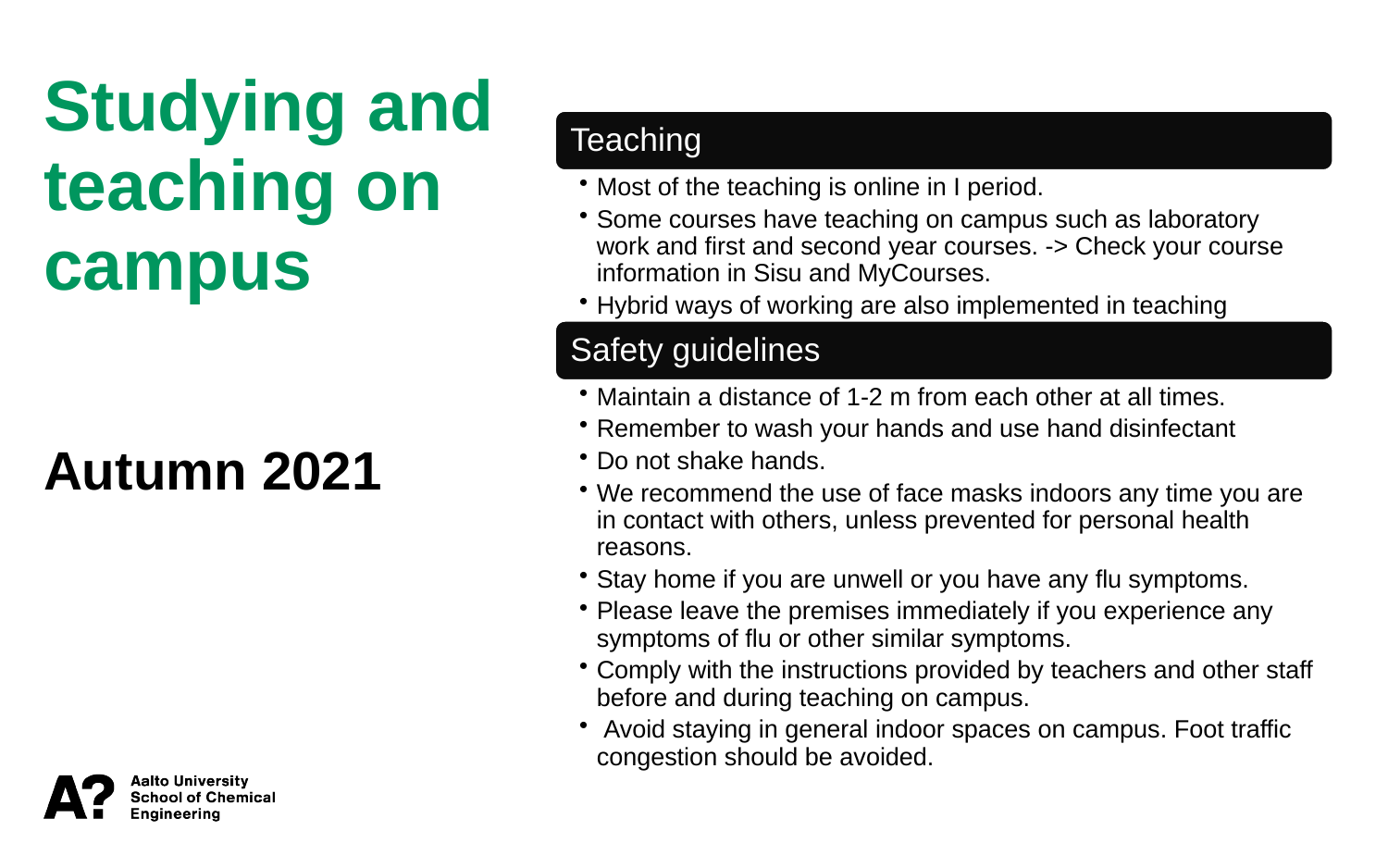

Studying and teaching on campus
Teaching
Most of the teaching is online in I period.
Some courses have teaching on campus such as laboratory work and first and second year courses. -> Check your course information in Sisu and MyCourses.
Hybrid ways of working are also implemented in teaching
Safety guidelines
Maintain a distance of 1-2 m from each other at all times.
Remember to wash your hands and use hand disinfectant
Do not shake hands.
We recommend the use of face masks indoors any time you are in contact with others, unless prevented for personal health reasons.
Stay home if you are unwell or you have any flu symptoms.
Please leave the premises immediately if you experience any symptoms of flu or other similar symptoms.
Comply with the instructions provided by teachers and other staff before and during teaching on campus.
 Avoid staying in general indoor spaces on campus. Foot traffic congestion should be avoided.
Autumn 2021